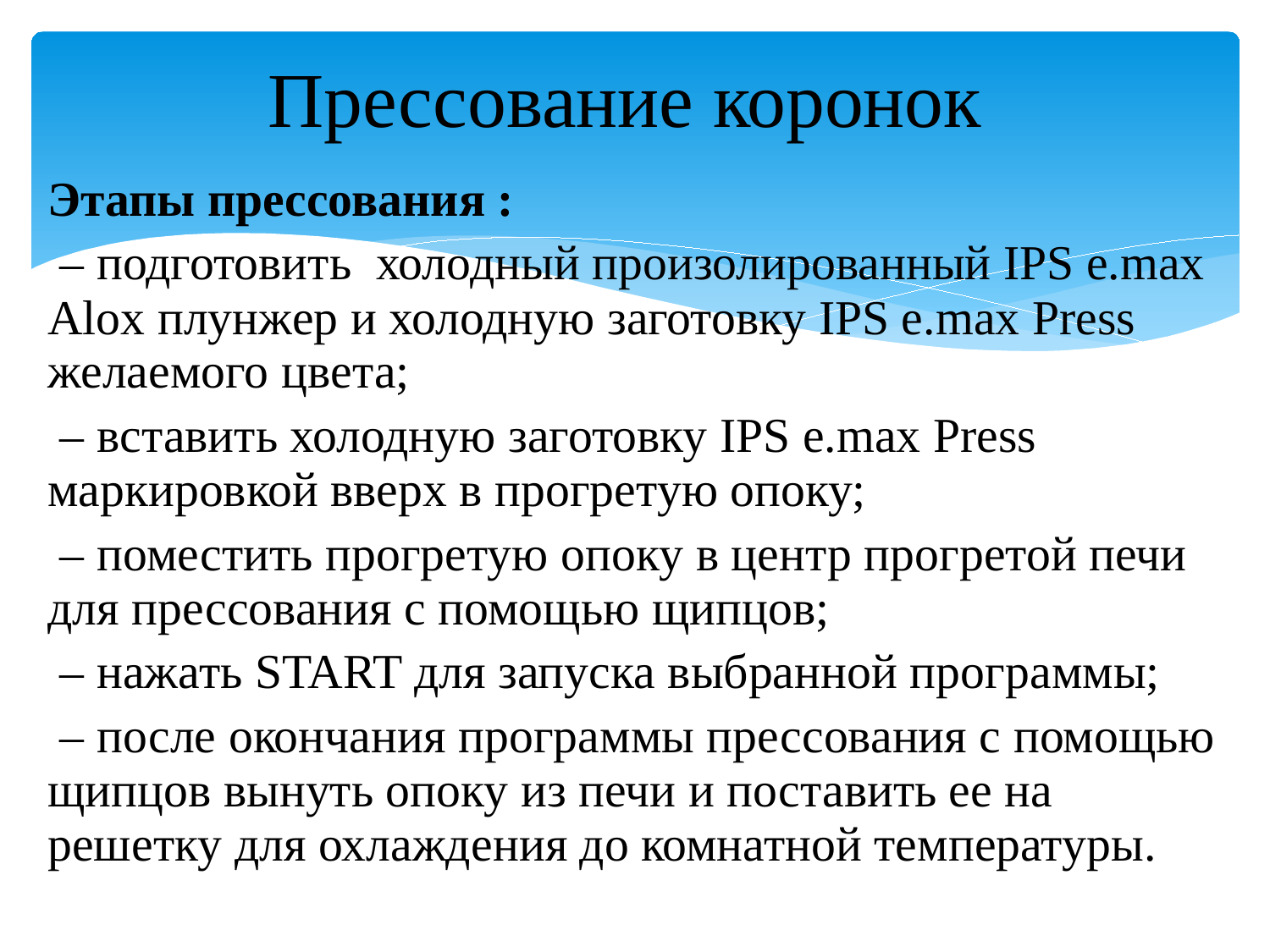

# Прессование коронок
Этапы прессования :
 – подготовить  холодный произолированный IPS e.max Alox плунжер и холодную заготовку IPS e.max Press желаемого цвета;
 – вставить холодную заготовку IPS e.max Press маркировкой вверх в прогретую опоку;
 – поместить прогретую опоку в центр прогретой печи для прессования с помощью щипцов;
 – нажать START для запуска выбранной программы;
 – после окончания программы прессования с помощью щипцов вынуть опоку из печи и поставить ее на решетку для охлаждения до комнатной температуры.